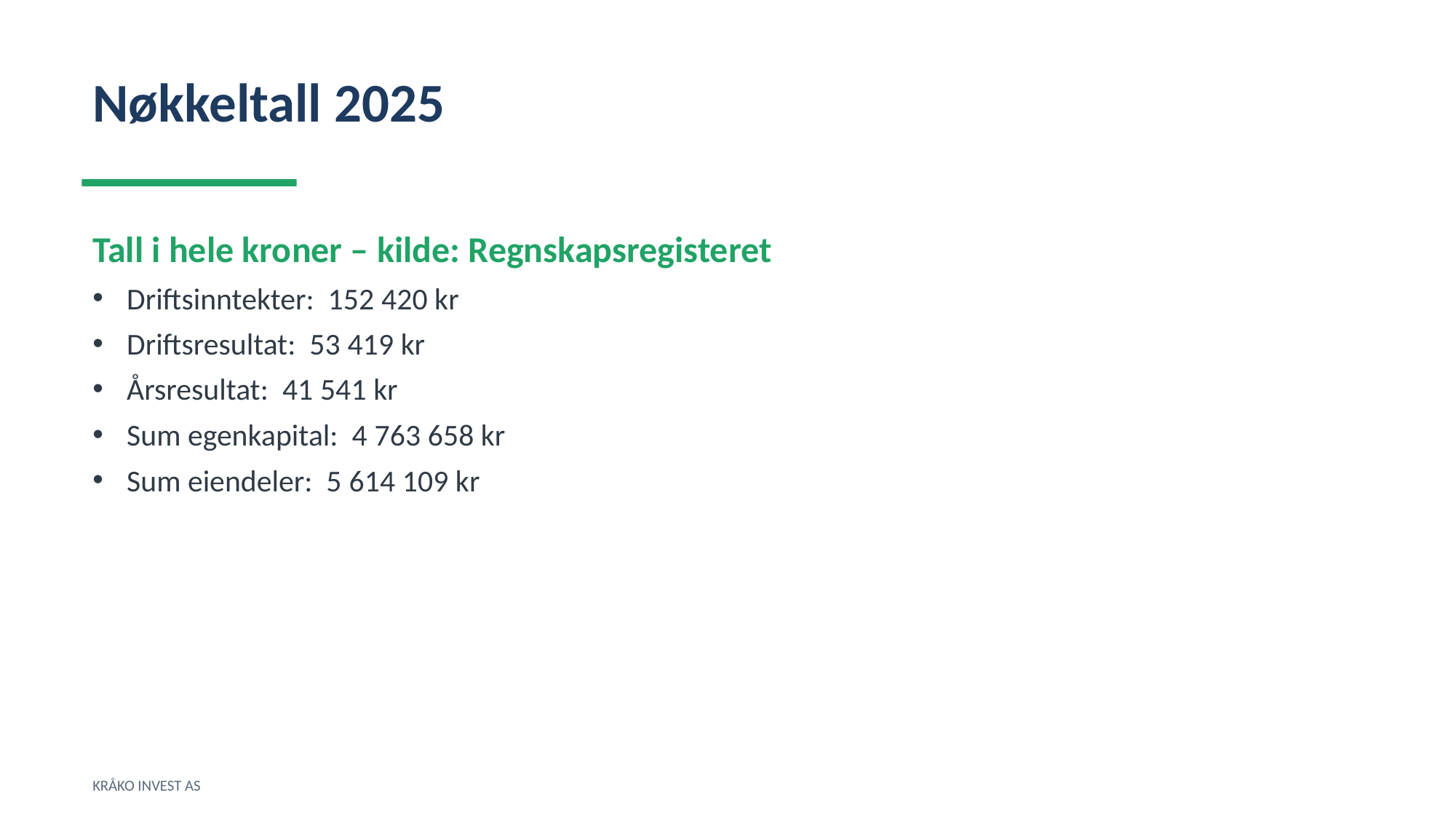

Nøkkeltall 2025

Tall i hele kroner – kilde: Regnskapsregisteret
Driftsinntekter:  152 420 kr
Driftsresultat:  53 419 kr
Årsresultat:  41 541 kr
Sum egenkapital:  4 763 658 kr
Sum eiendeler:  5 614 109 kr
KRÅKO INVEST AS